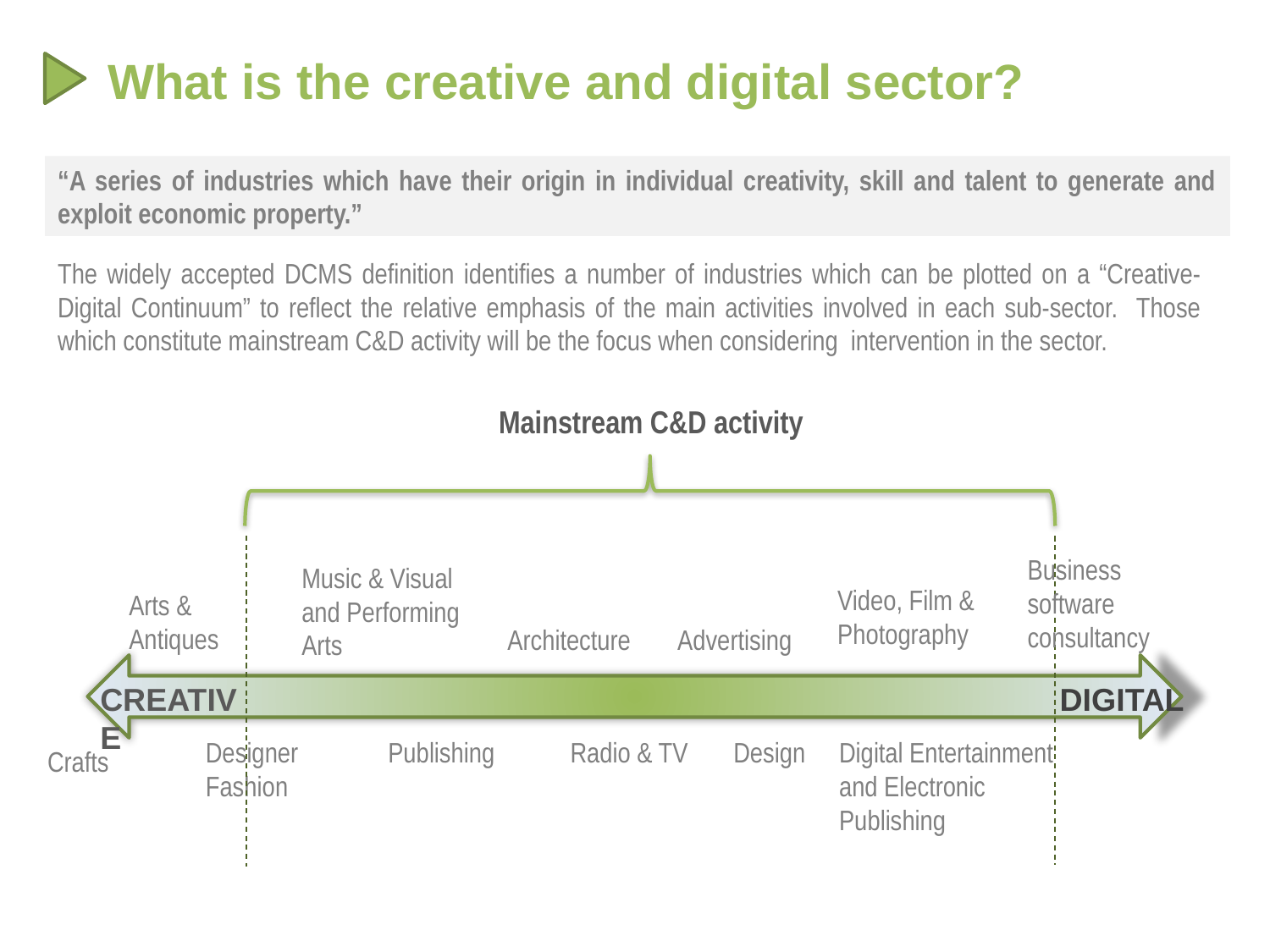

What is the creative and digital sector?

# “A series of industries which have their origin in individual creativity, skill and talent to generate and exploit economic property.”
The widely accepted DCMS definition identifies a number of industries which can be plotted on a “Creative-Digital Continuum” to reflect the relative emphasis of the main activities involved in each sub-sector.  Those which constitute mainstream C&D activity will be the focus when considering  intervention in the sector.
Mainstream C&D activity
Business software consultancy
Music & Visual and Performing Arts
Video, Film & Photography
Arts & Antiques
Architecture
Advertising

CREATIVE
DIGITAL
Designer Fashion
Publishing
Radio & TV
Design
Digital Entertainment and Electronic Publishing
Crafts